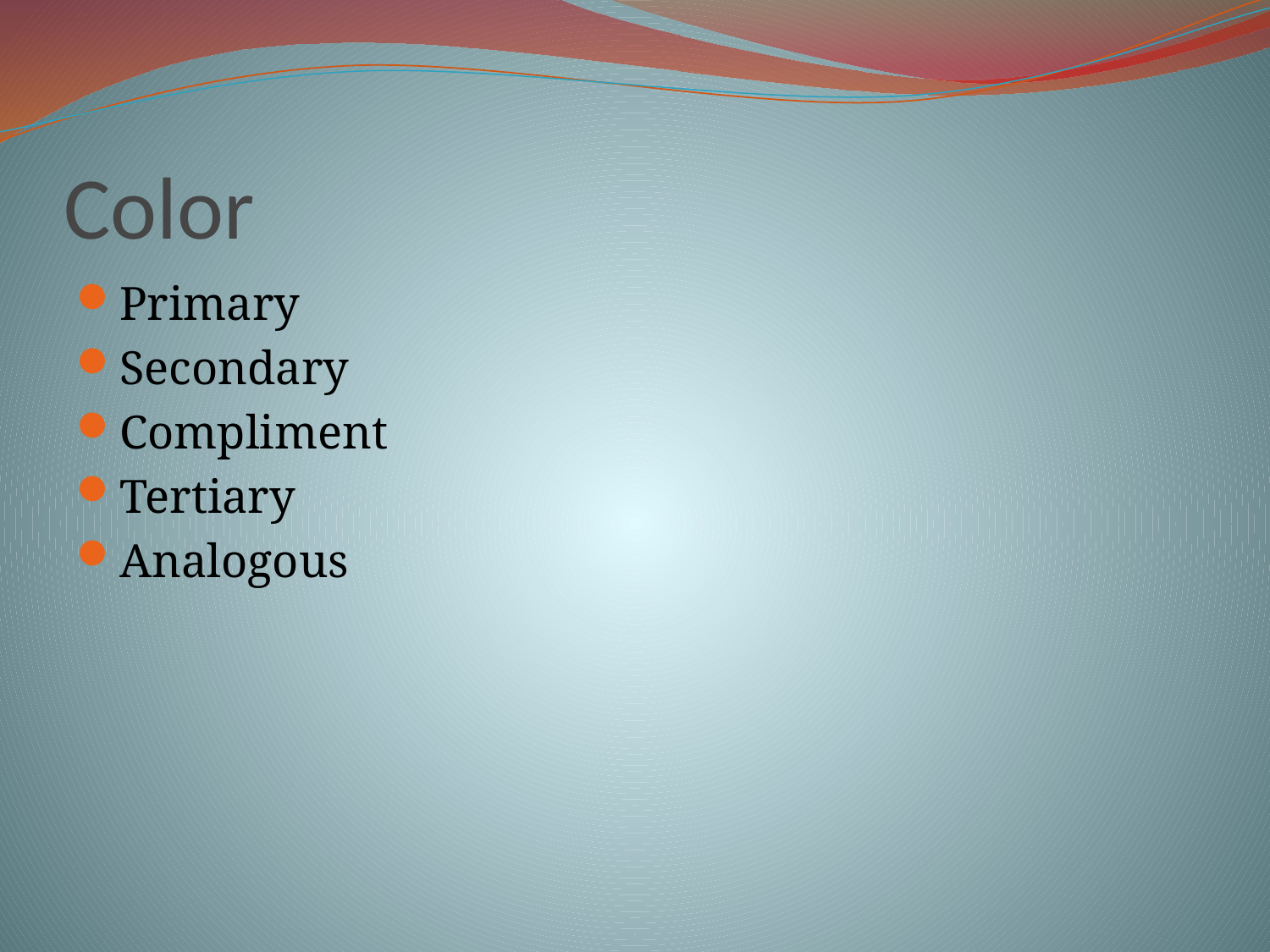

# Color
Primary
Secondary
Compliment
Tertiary
Analogous